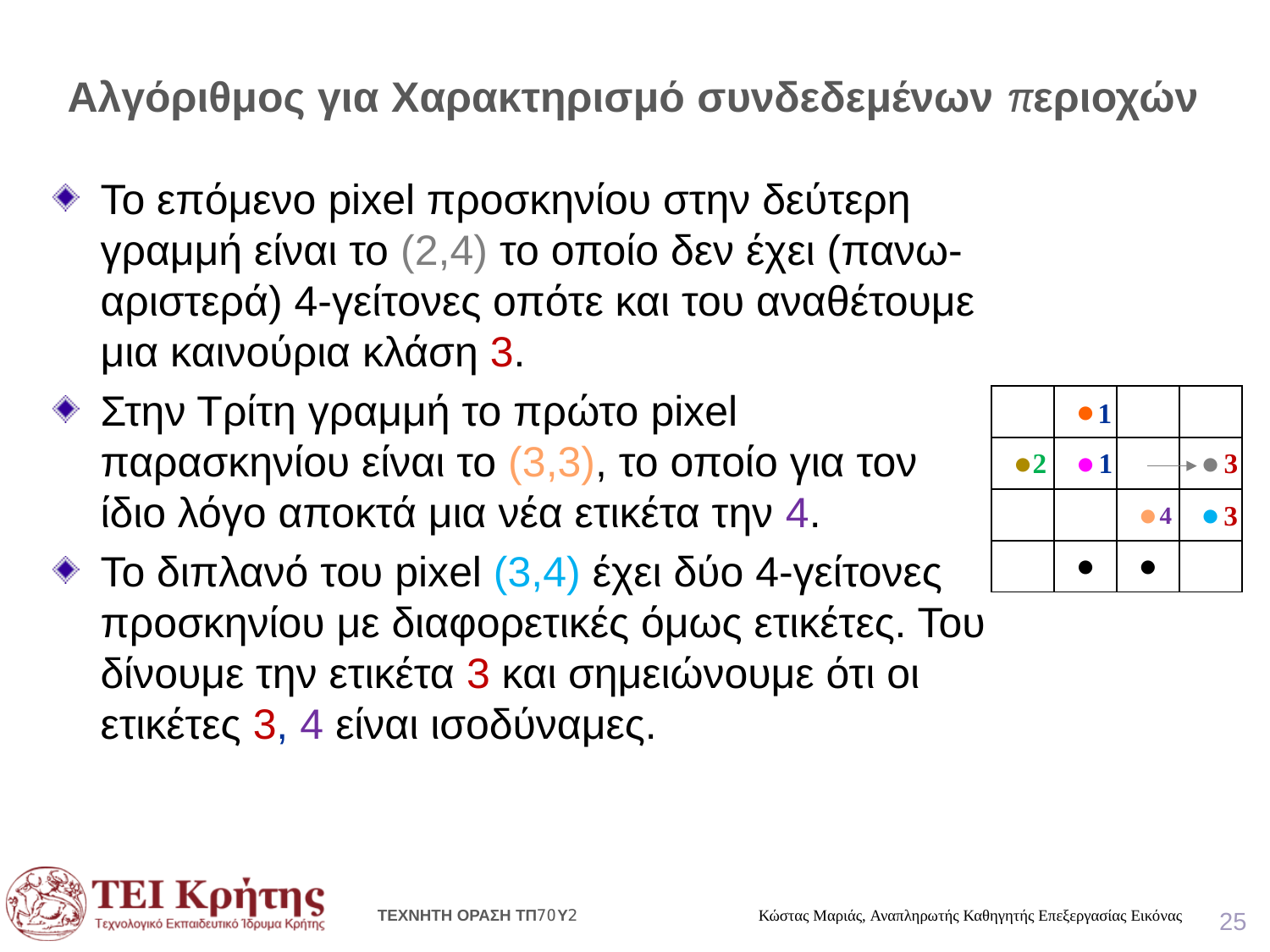

# Αλγόριθμος για Χαρακτηρισμό συνδεδεμένων περιοχών
Το επόμενο pixel προσκηνίου στην δεύτερη γραμμή είναι το (2,4) το οποίο δεν έχει (πανω-αριστερά) 4-γείτονες οπότε και του αναθέτουμε μια καινούρια κλάση 3.
Στην Τρίτη γραμμή το πρώτο pixel παρασκηνίου είναι το (3,3), το οποίο για τον ίδιο λόγο αποκτά μια νέα ετικέτα την 4.
Το διπλανό του pixel (3,4) έχει δύο 4-γείτονες προσκηνίου με διαφορετικές όμως ετικέτες. Του δίνουμε την ετικέτα 3 και σημειώνουμε ότι οι ετικέτες 3, 4 είναι ισοδύναμες.

|  | ● |  |  |
| --- | --- | --- | --- |
| ● | ● |  | ● |
|  |  | ● | ● |
|  | ● | ● |  |
1
2
3
1
3
4